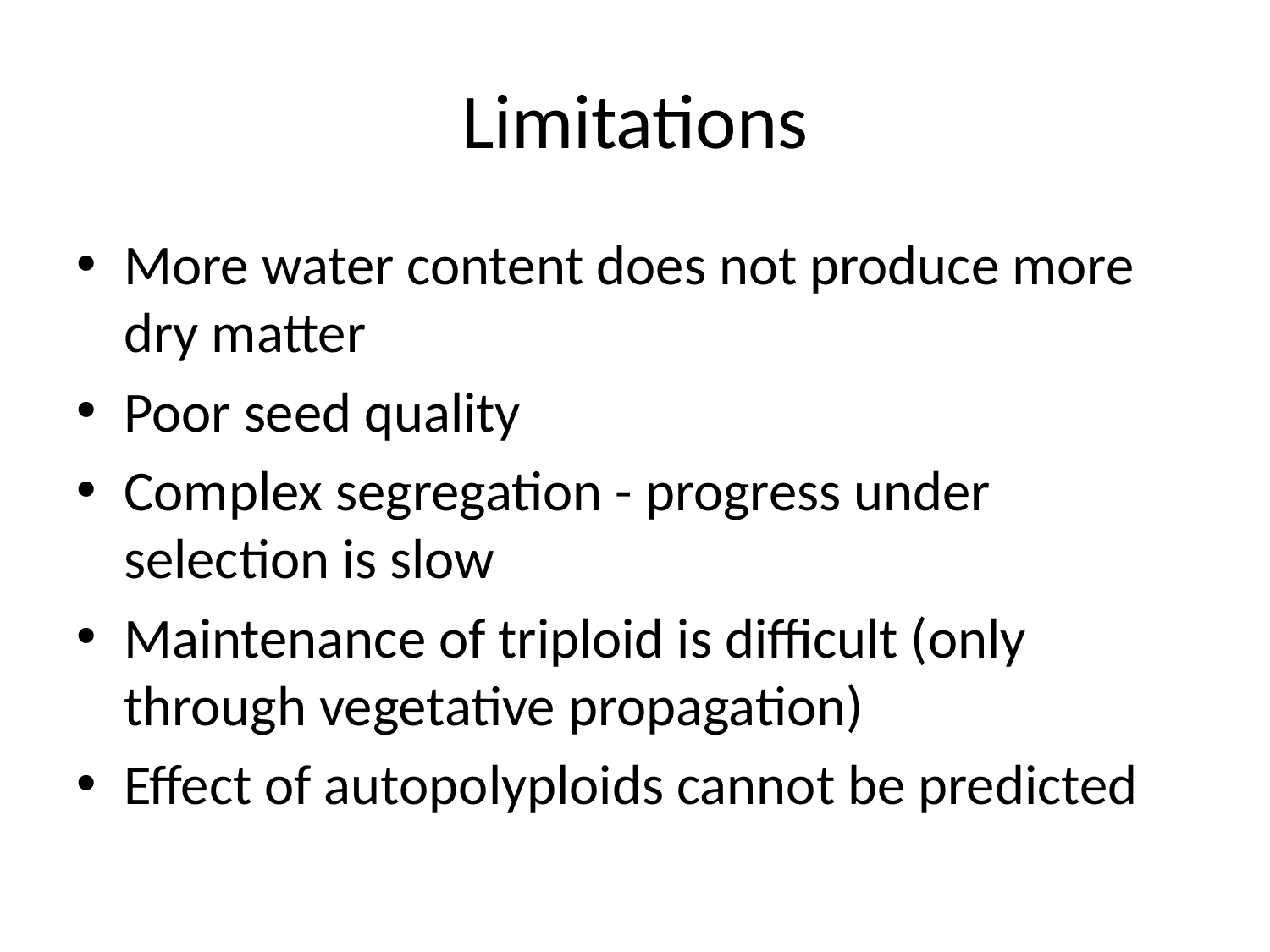

# Limitations
More water content does not produce more dry matter
Poor seed quality
Complex segregation - progress under selection is slow
Maintenance of triploid is difficult (only through vegetative propagation)
Effect of autopolyploids cannot be predicted